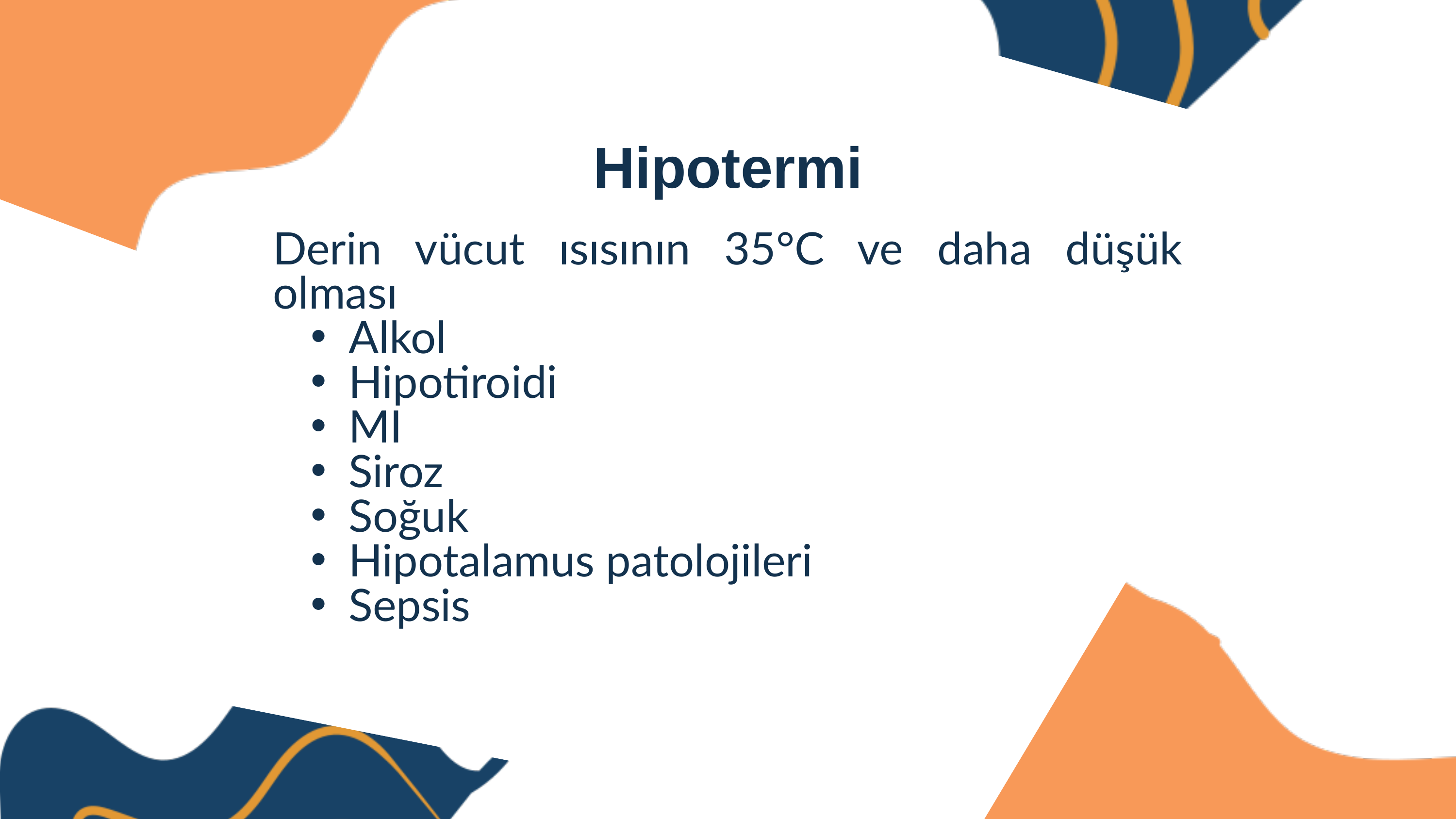

Hipotermi
Derin vücut ısısının 35°C ve daha düşük olması
Alkol
Hipotiroidi
MI
Siroz
Soğuk
Hipotalamus patolojileri
Sepsis